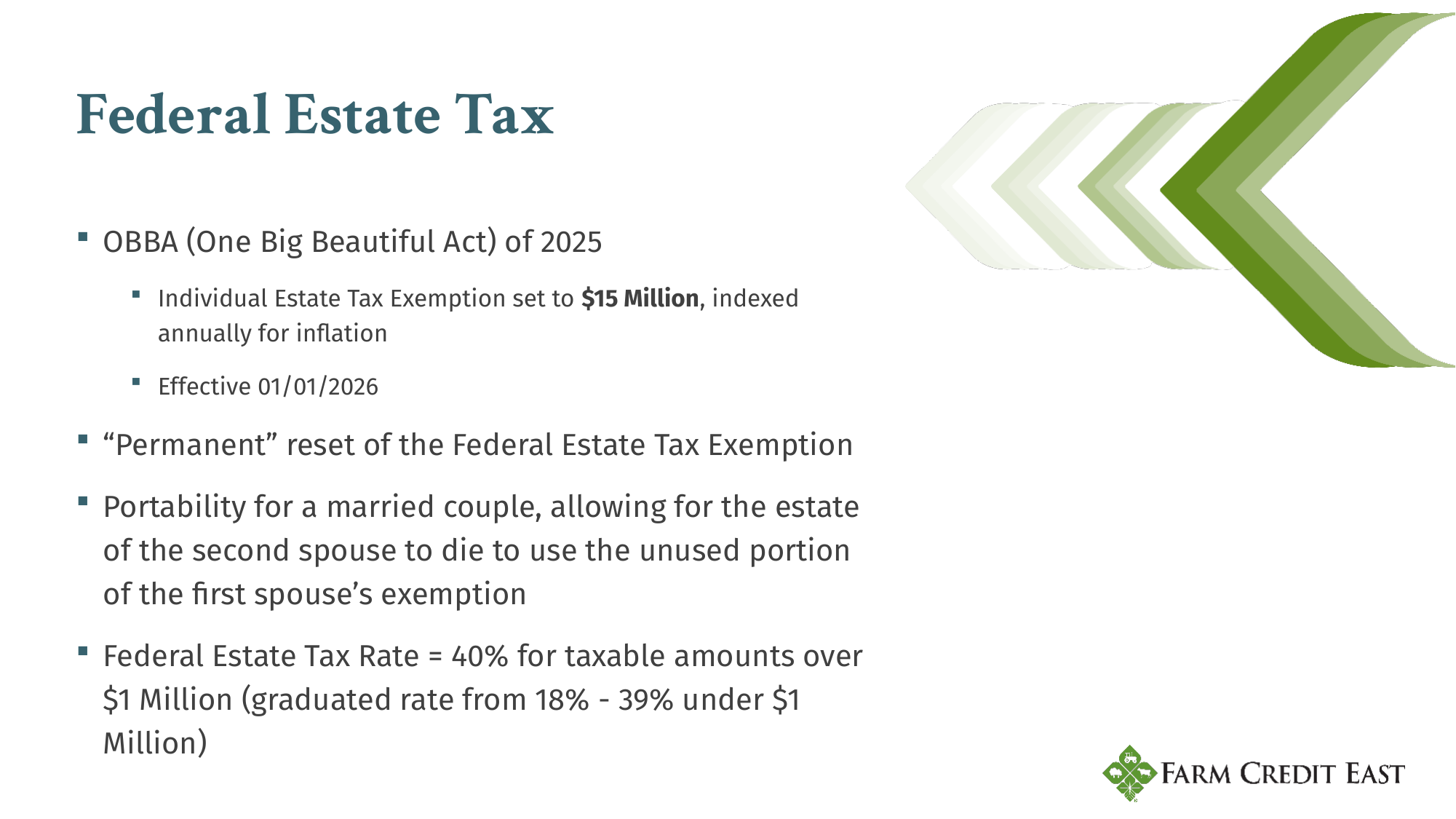

# Federal Estate Tax
OBBA (One Big Beautiful Act) of 2025
Individual Estate Tax Exemption set to $15 Million, indexed annually for inflation
Effective 01/01/2026
“Permanent” reset of the Federal Estate Tax Exemption
Portability for a married couple, allowing for the estate of the second spouse to die to use the unused portion of the first spouse’s exemption
Federal Estate Tax Rate = 40% for taxable amounts over $1 Million (graduated rate from 18% - 39% under $1 Million)